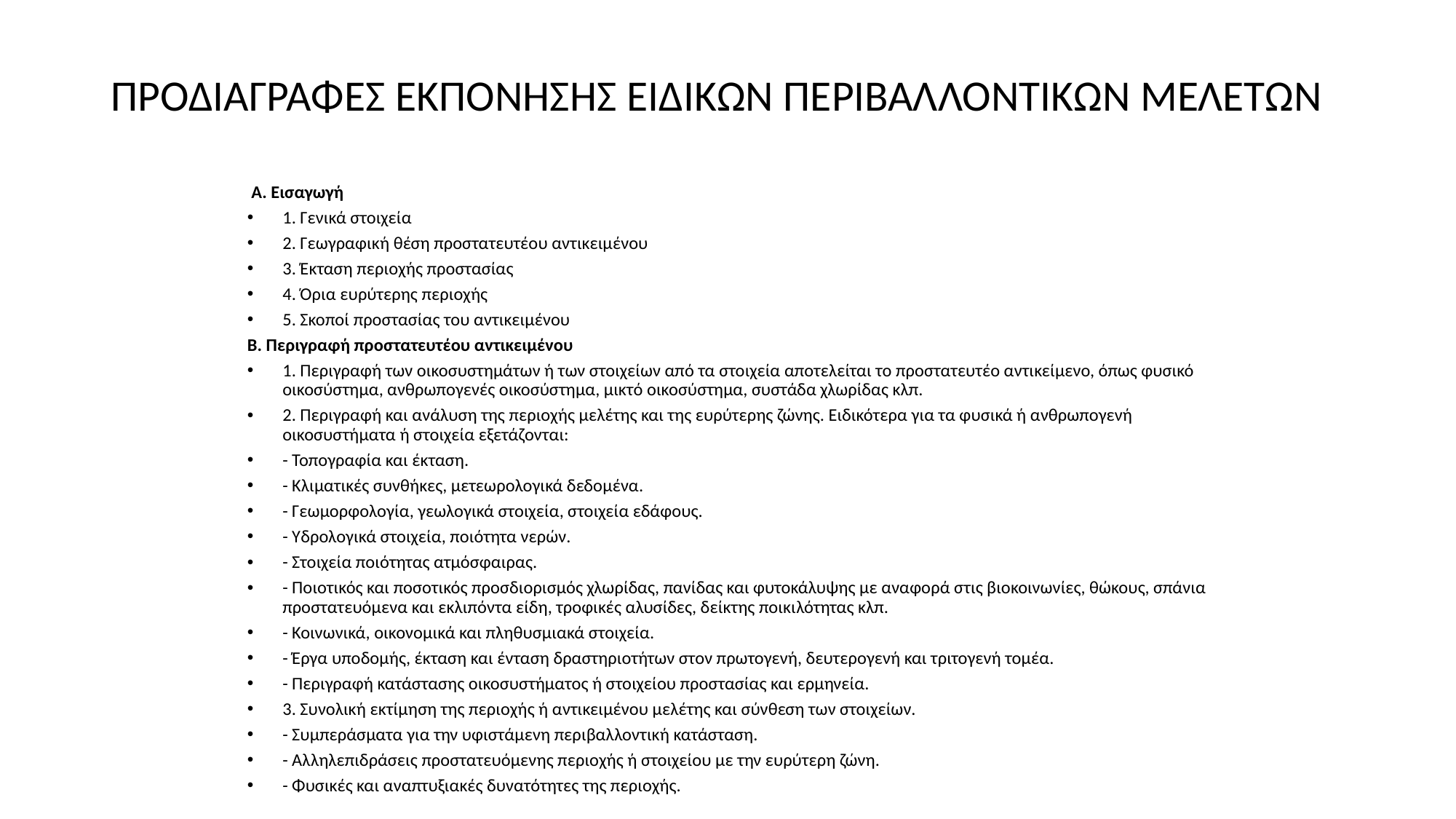

# ΠΡΟΔΙΑΓΡΑΦΕΣ ΕΚΠΟΝΗΣΗΣ ΕΙΔΙΚΩΝ ΠΕΡΙΒΑΛΛΟΝΤΙΚΩΝ ΜΕΛΕΤΩΝ
 Α. Εισαγωγή
1. Γενικά στοιχεία
2. Γεωγραφική θέση προστατευτέου αντικειμένου
3. Έκταση περιοχής προστασίας
4. Όρια ευρύτερης περιοχής
5. Σκοποί προστασίας του αντικειμένου
Β. Περιγραφή προστατευτέου αντικειμένου
1. Περιγραφή των οικοσυστημάτων ή των στοιχείων από τα στοιχεία αποτελείται το προστατευτέο αντικείμενο, όπως φυσικό οικοσύστημα, ανθρωπογενές οικοσύστημα, μικτό οικοσύστημα, συστάδα χλωρίδας κλπ.
2. Περιγραφή και ανάλυση της περιοχής μελέτης και της ευρύτερης ζώνης. Ειδικότερα για τα φυσικά ή ανθρωπογενή οικοσυστήματα ή στοιχεία εξετάζονται:
- Τοπογραφία και έκταση.
- Κλιματικές συνθήκες, μετεωρολογικά δεδομένα.
- Γεωμορφολογία, γεωλογικά στοιχεία, στοιχεία εδάφους.
- Υδρολογικά στοιχεία, ποιότητα νερών.
- Στοιχεία ποιότητας ατμόσφαιρας.
- Ποιοτικός και ποσοτικός προσδιορισμός χλωρίδας, πανίδας και φυτοκάλυψης με αναφορά στις βιοκοινωνίες, θώκους, σπάνια προστατευόμενα και εκλιπόντα είδη, τροφικές αλυσίδες, δείκτης ποικιλότητας κλπ.
- Κοινωνικά, οικονομικά και πληθυσμιακά στοιχεία.
- Έργα υποδομής, έκταση και ένταση δραστηριοτήτων στον πρωτογενή, δευτερογενή και τριτογενή τομέα.
- Περιγραφή κατάστασης οικοσυστήματος ή στοιχείου προστασίας και ερμηνεία.
3. Συνολική εκτίμηση της περιοχής ή αντικειμένου μελέτης και σύνθεση των στοιχείων.
- Συμπεράσματα για την υφιστάμενη περιβαλλοντική κατάσταση.
- Αλληλεπιδράσεις προστατευόμενης περιοχής ή στοιχείου με την ευρύτερη ζώνη.
- Φυσικές και αναπτυξιακές δυνατότητες της περιοχής.